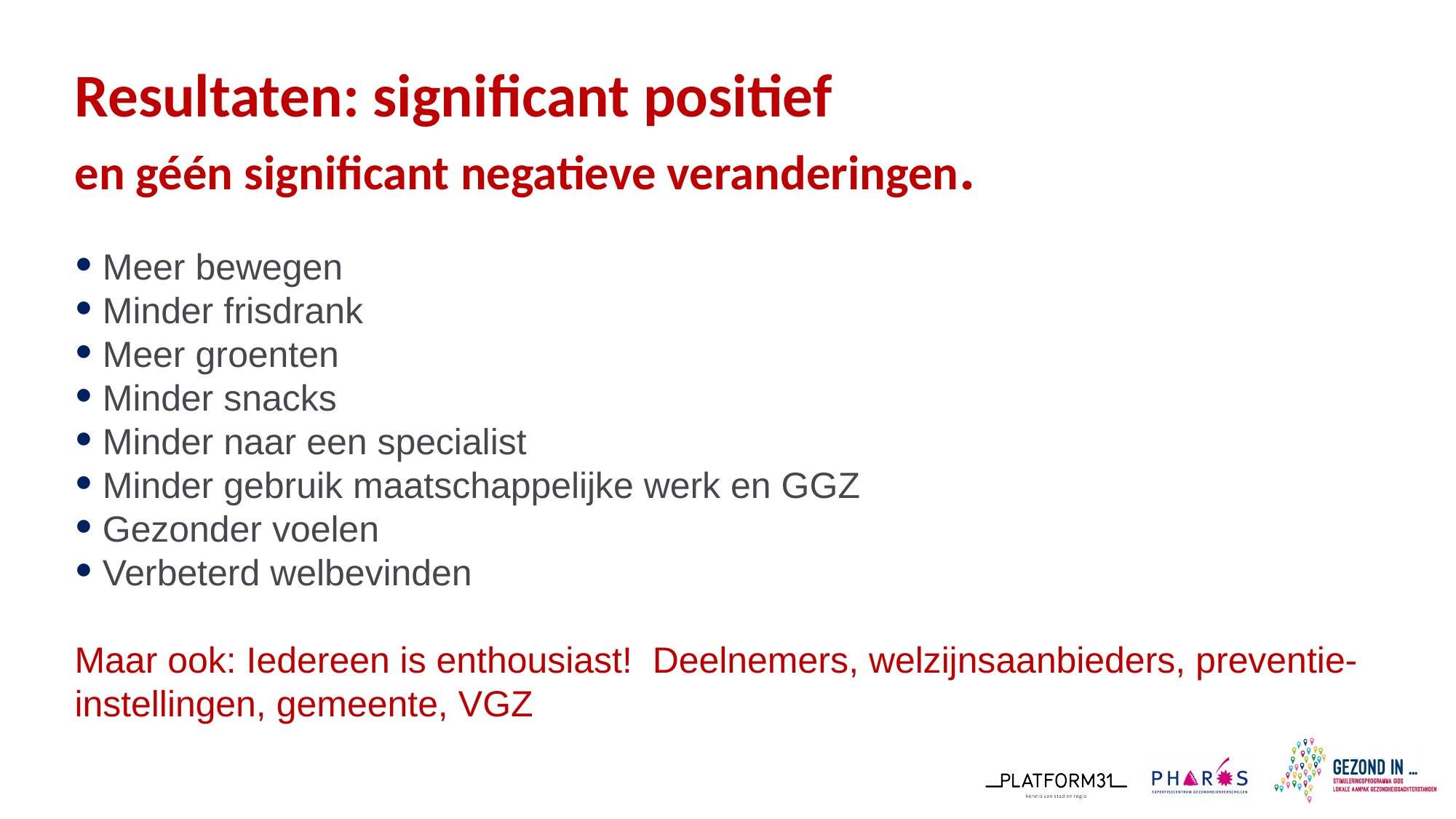

# Resultaten: significant positief en géén significant negatieve veranderingen.

Meer bewegen
Minder frisdrank
Meer groenten
Minder snacks
Minder naar een specialist
Minder gebruik maatschappelijke werk en GGZ
Gezonder voelen
Verbeterd welbevinden

Maar ook: Iedereen is enthousiast!  Deelnemers, welzijnsaanbieders, preventie-instellingen, gemeente, VGZ